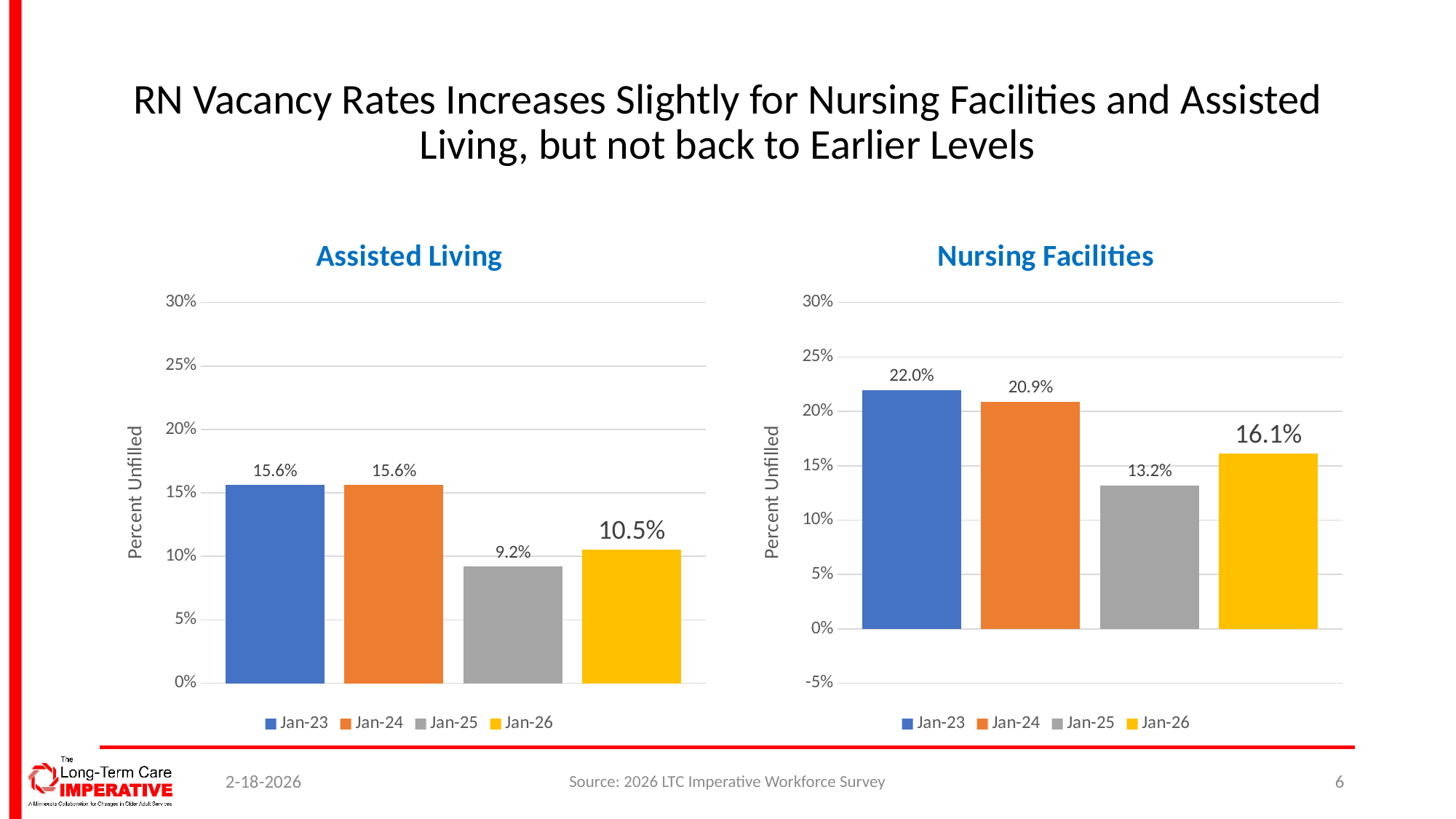

# RN Vacancy Rates Increases Slightly for Nursing Facilities and Assisted Living, but not back to Earlier Levels

### Chart: Assisted Living

| Category | Jan-23 | Jan-24 | Jan-25 | Jan-26 |
|---|---|---|---|---|
| Statewide | 0.15625 | 0.15625 | 0.092 | 0.105 |

### Chart: Nursing Facilities

| Category | Jan-23 | Jan-24 | Jan-25 | Jan-26 |
|---|---|---|---|---|
| Statewide | 0.2196969696969697 | 0.209 | 0.132 | 0.161 |
2-18-2026
Source: 2026 LTC Imperative Workforce Survey
6